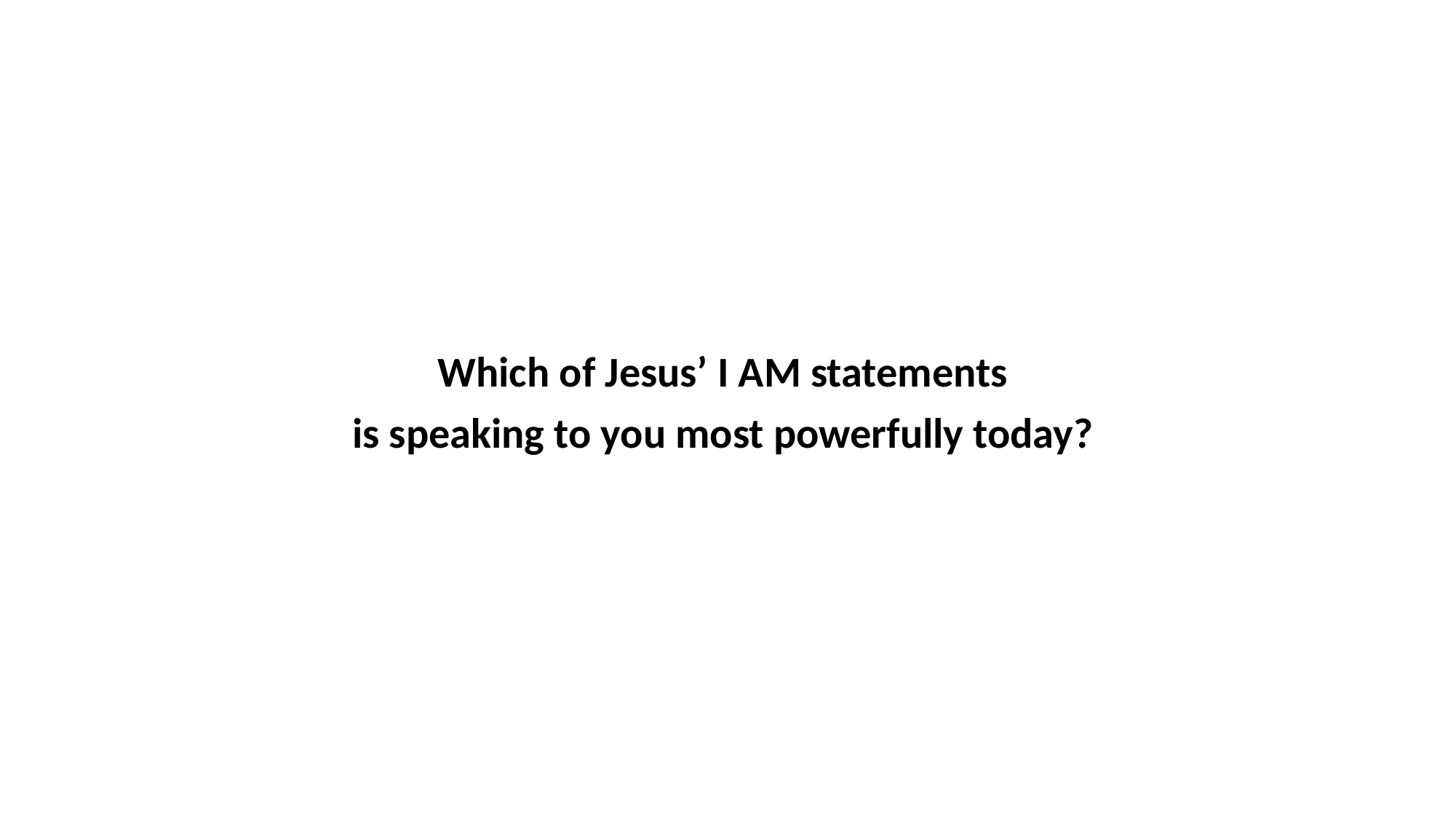

Which of Jesus’ I AM statements
is speaking to you most powerfully today?